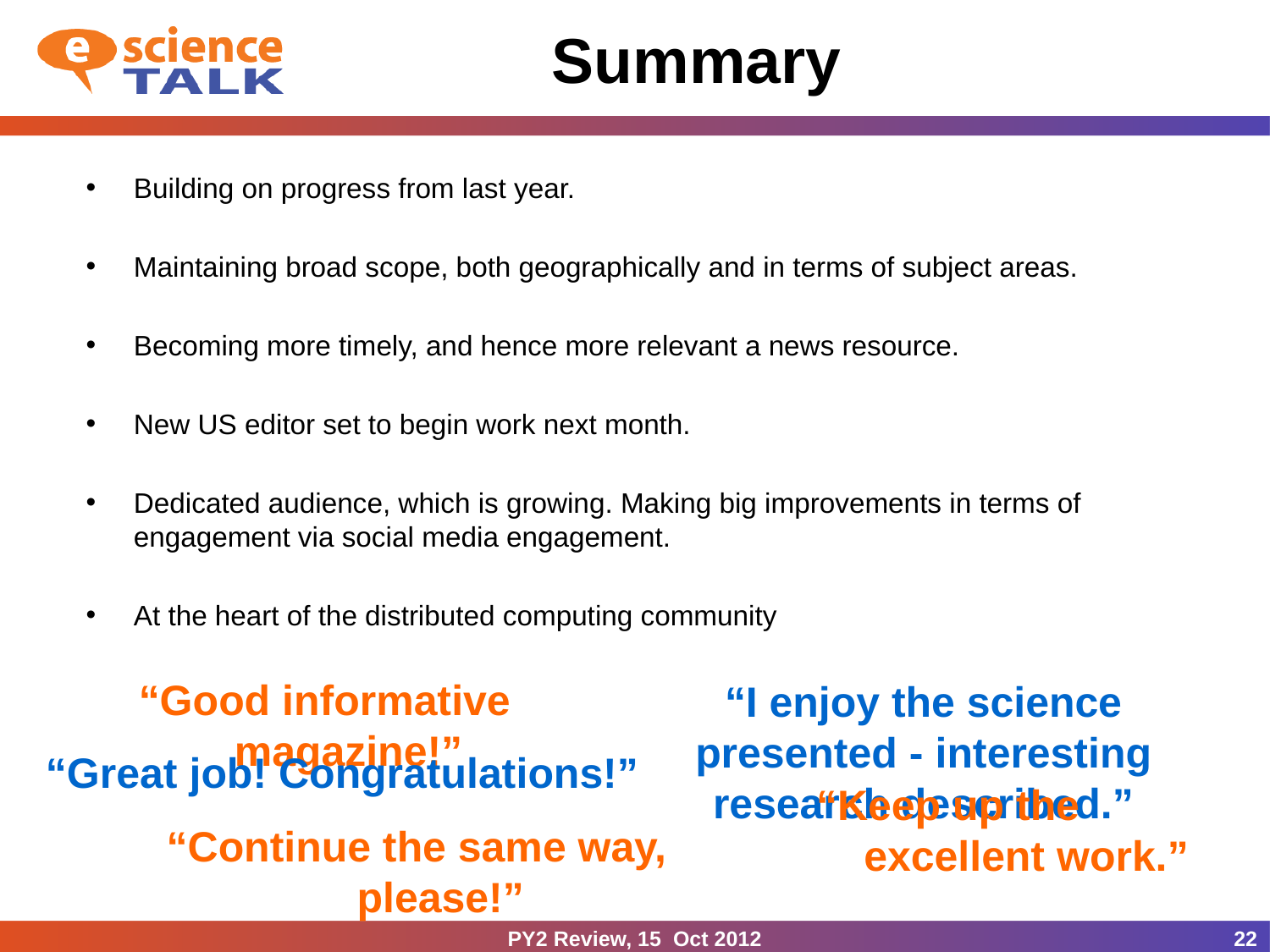

# Summary
Building on progress from last year.

Maintaining broad scope, both geographically and in terms of subject areas.

Becoming more timely, and hence more relevant a news resource.

New US editor set to begin work next month.

Dedicated audience, which is growing. Making big improvements in terms of engagement via social media engagement.

At the heart of the distributed computing community

“Good informative magazine!”
“I enjoy the science presented - interesting research described.”
“Great job! Congratulations!”
“Keep up the
excellent work.”
“Continue the same way, please!”
PY2 Review, 15  Oct 2012
22